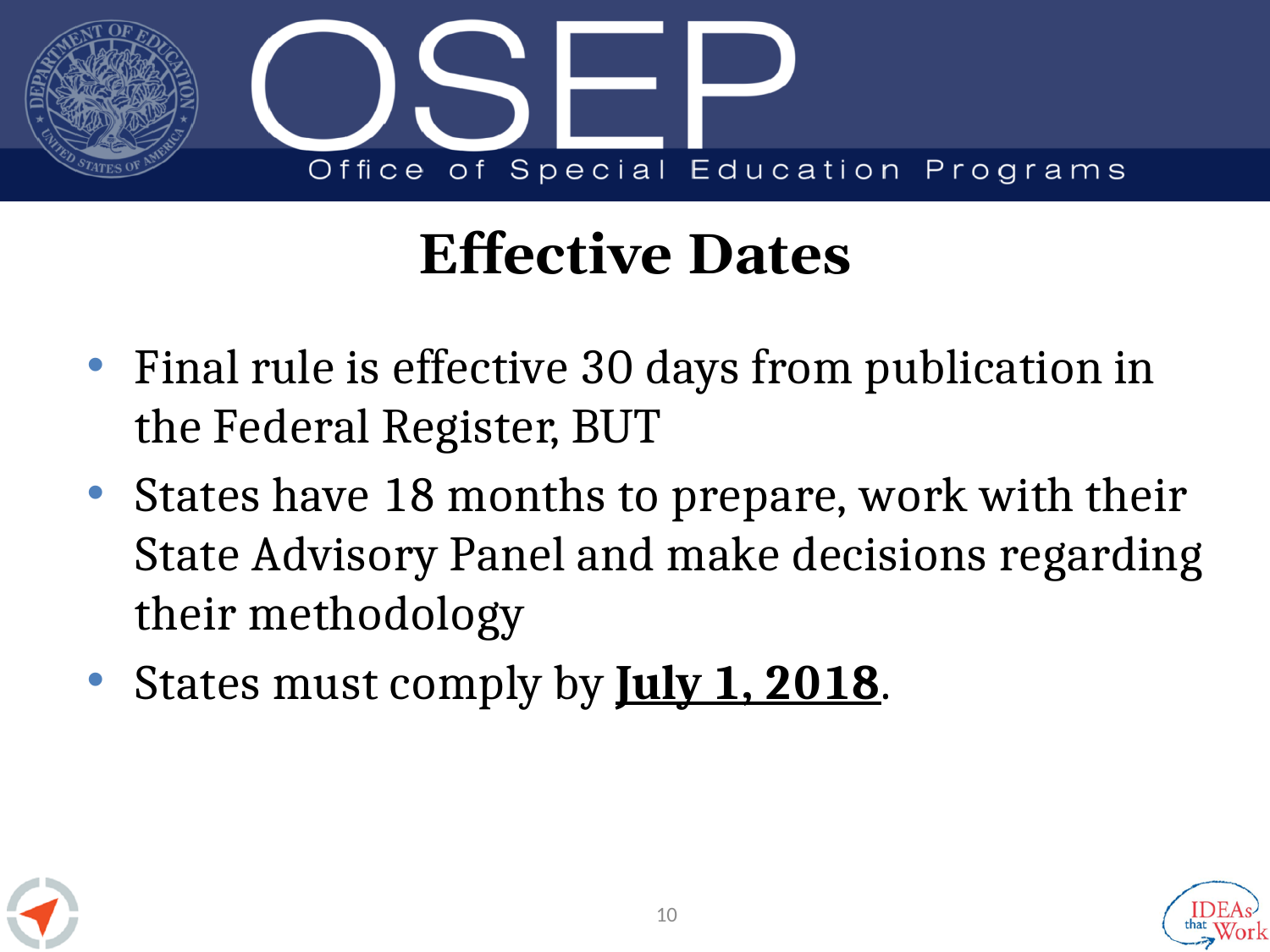

# Effective Dates
Final rule is effective 30 days from publication in the Federal Register, BUT
States have 18 months to prepare, work with their State Advisory Panel and make decisions regarding their methodology
States must comply by July 1, 2018.
10